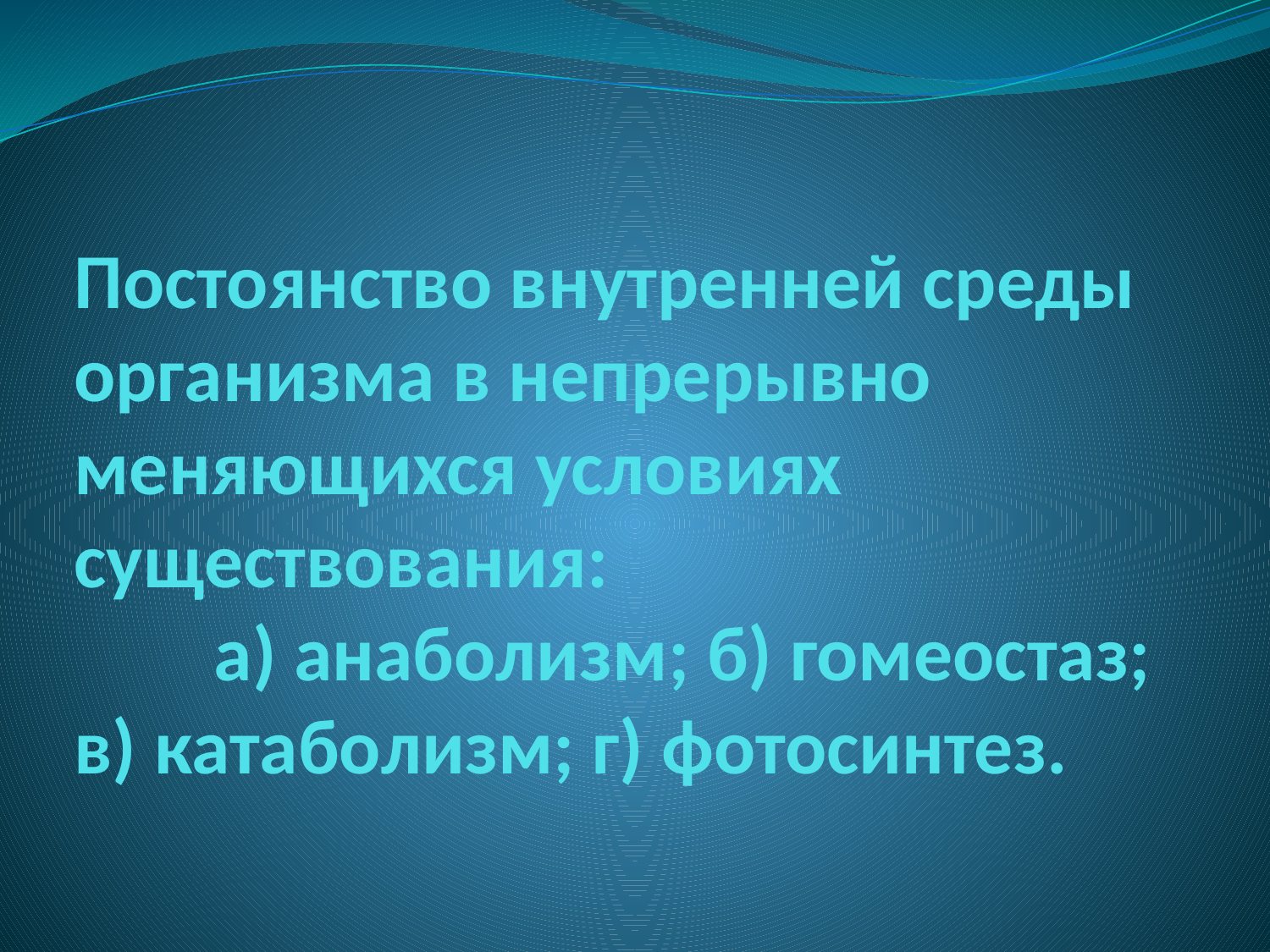

# Постоянство внутренней среды организма в непрерывно меняющихся условиях существования: а) анаболизм; б) гомеостаз; в) катаболизм; г) фотосинтез.